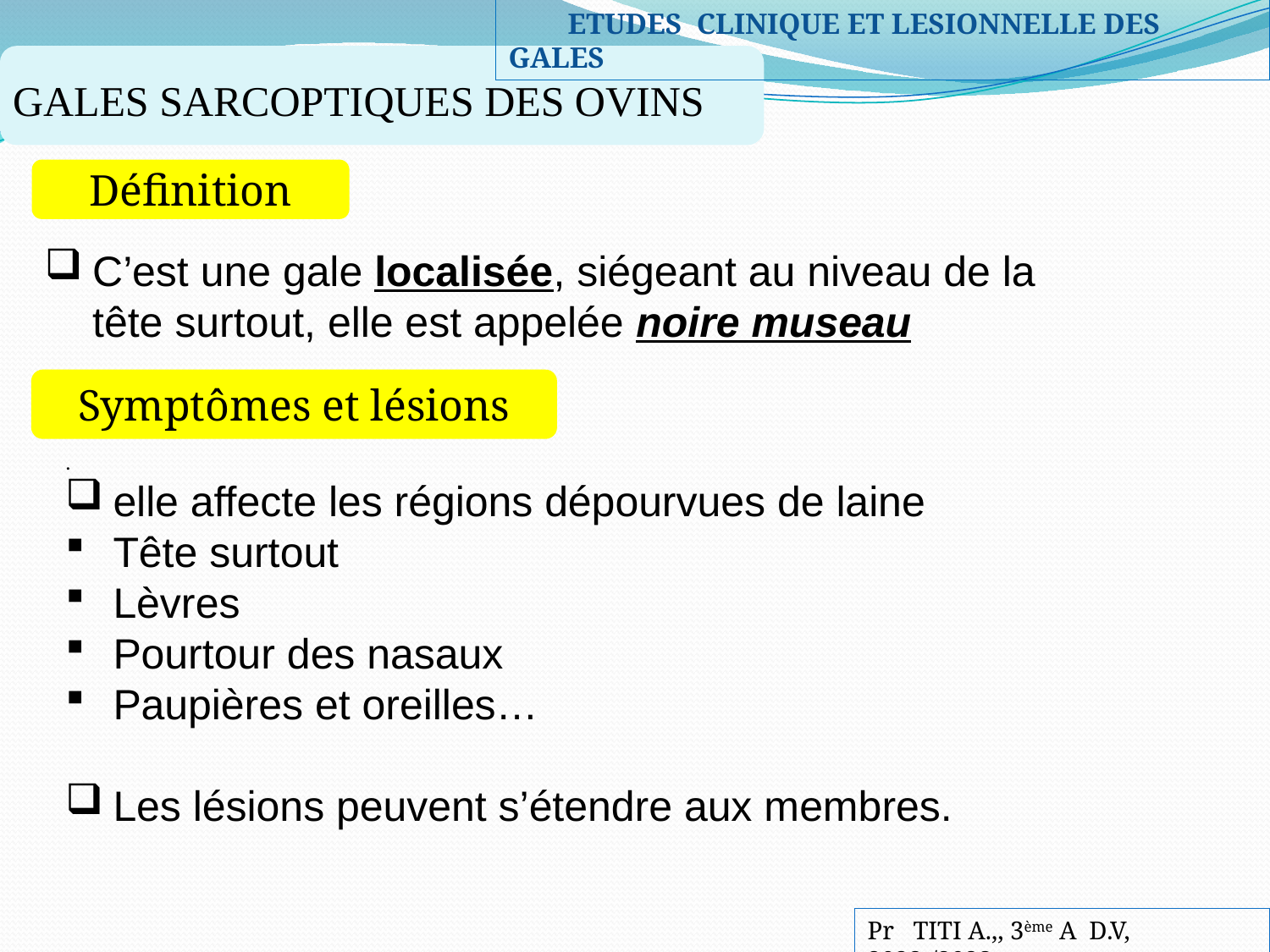

ETUDES  CLINIQUE ET LESIONNELLE DES GALES

GALES SARCOPTIQUES DES OVINS
Définition
C’est une gale localisée, siégeant au niveau de la tête surtout, elle est appelée noire museau
Symptômes et lésions
.
elle affecte les régions dépourvues de laine
Tête surtout
Lèvres
Pourtour des nasaux
Paupières et oreilles…

Les lésions peuvent s’étendre aux membres.
Pr   TITI A.,, 3ème A  D.V, 2022-/2023